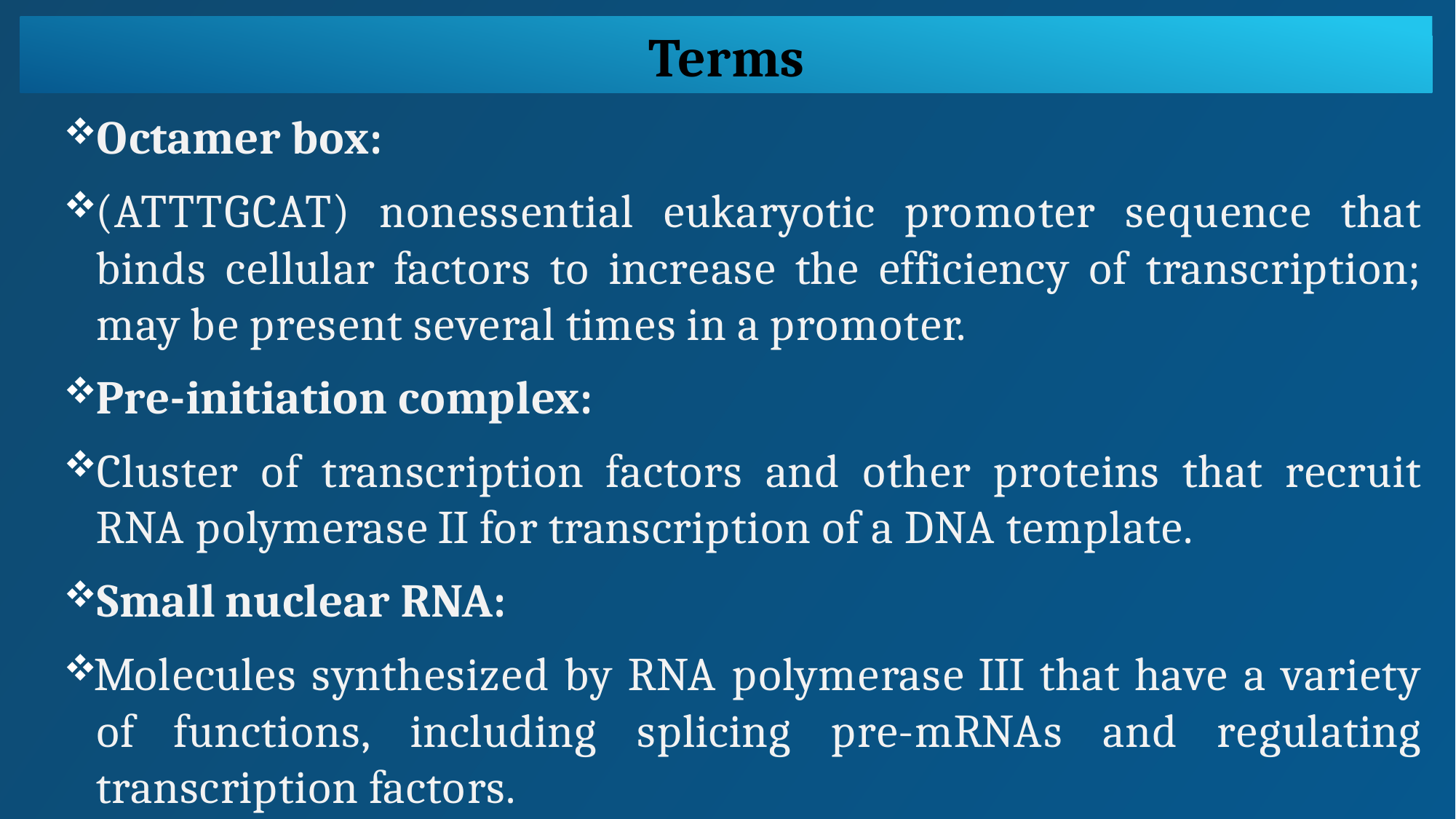

Terms
Octamer box:
(ATTTGCAT) nonessential eukaryotic promoter sequence that binds cellular factors to increase the efficiency of transcription; may be present several times in a promoter.
Pre-initiation complex:
Cluster of transcription factors and other proteins that recruit RNA polymerase II for transcription of a DNA template.
Small nuclear RNA:
Molecules synthesized by RNA polymerase III that have a variety of functions, including splicing pre-mRNAs and regulating transcription factors.